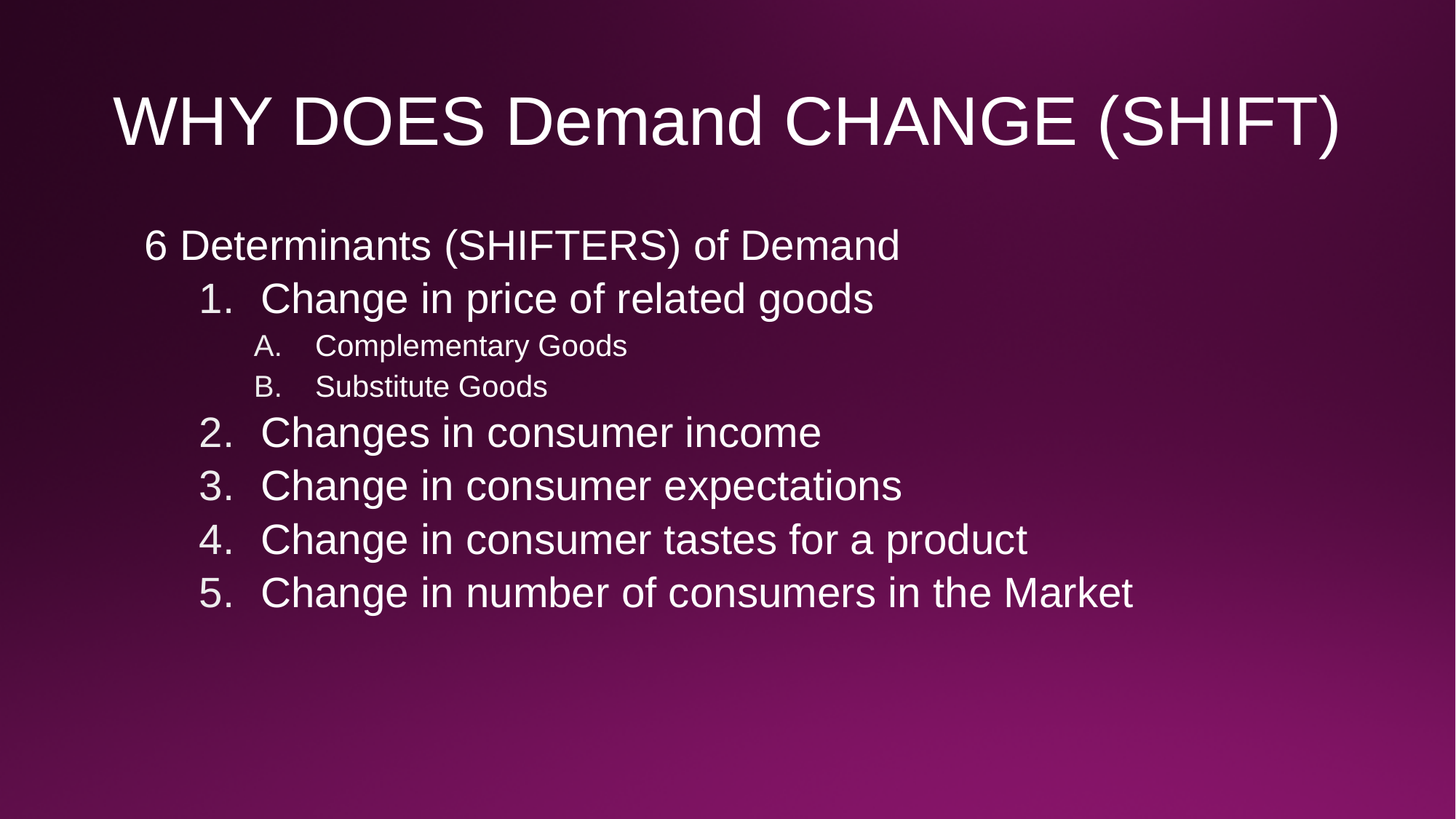

# WHY DOES Demand CHANGE (SHIFT)
6 Determinants (SHIFTERS) of Demand
Change in price of related goods
Complementary Goods
Substitute Goods
Changes in consumer income
Change in consumer expectations
Change in consumer tastes for a product
Change in number of consumers in the Market